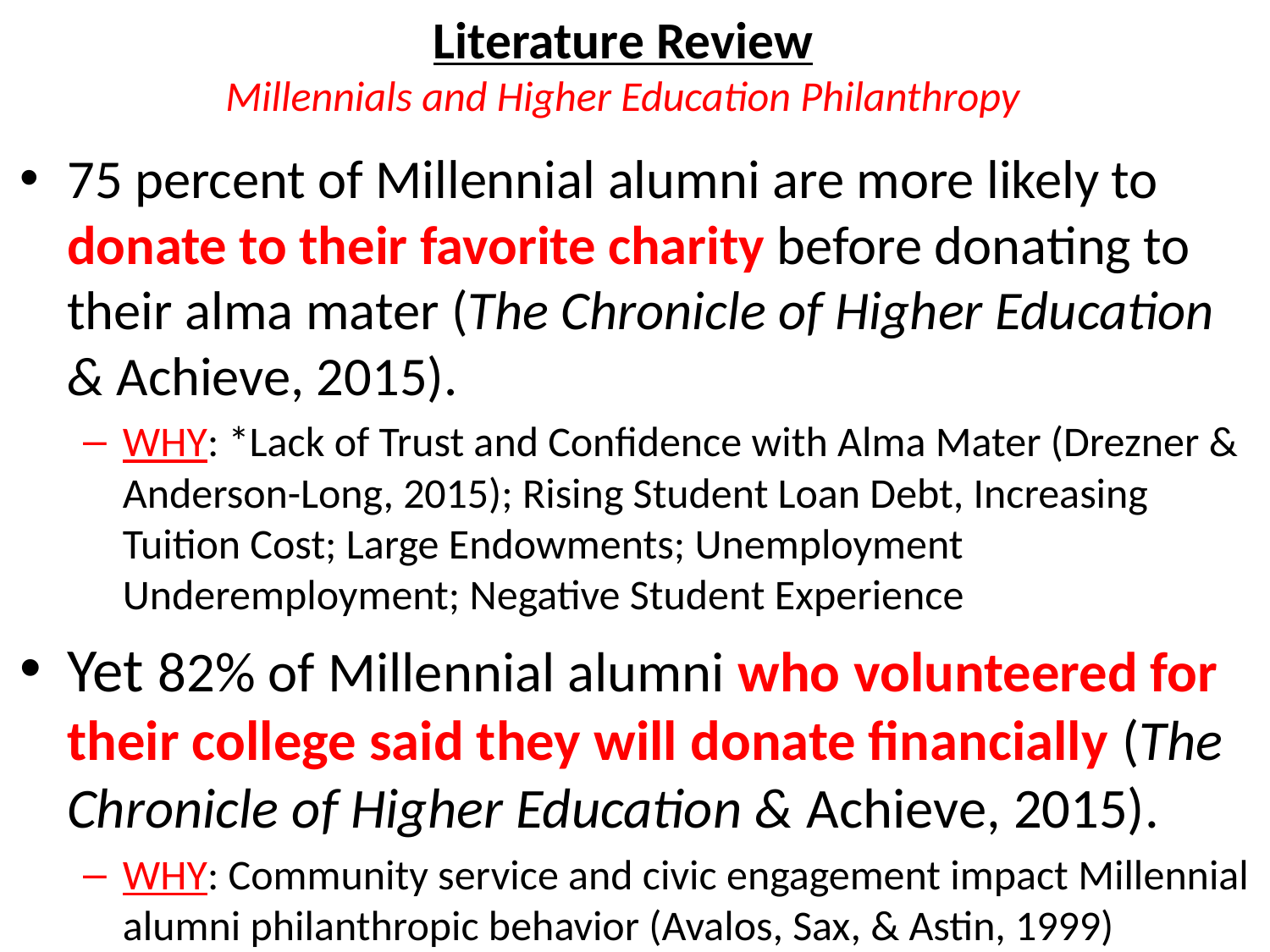

# Literature Review Millennials and Higher Education Philanthropy
75 percent of Millennial alumni are more likely to donate to their favorite charity before donating to their alma mater (The Chronicle of Higher Education & Achieve, 2015).
WHY: *Lack of Trust and Confidence with Alma Mater (Drezner & Anderson-Long, 2015); Rising Student Loan Debt, Increasing Tuition Cost; Large Endowments; Unemployment Underemployment; Negative Student Experience
Yet 82% of Millennial alumni who volunteered for their college said they will donate financially (The Chronicle of Higher Education & Achieve, 2015).
WHY: Community service and civic engagement impact Millennial alumni philanthropic behavior (Avalos, Sax, & Astin, 1999)